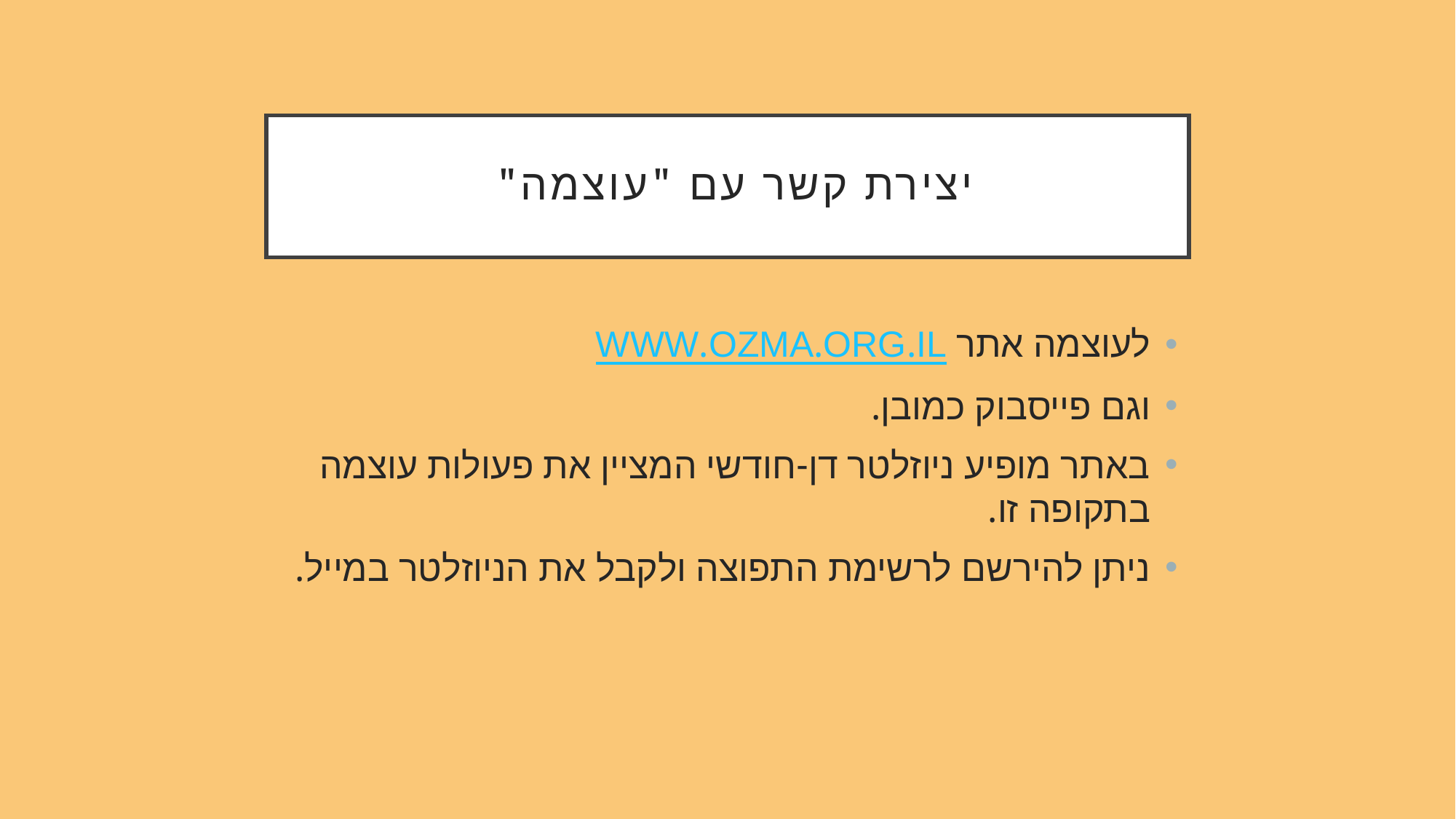

# יצירת קשר עם "עוצמה"
לעוצמה אתר WWW.OZMA.ORG.IL
וגם פייסבוק כמובן.
באתר מופיע ניוזלטר דן-חודשי המציין את פעולות עוצמה בתקופה זו.
ניתן להירשם לרשימת התפוצה ולקבל את הניוזלטר במייל.